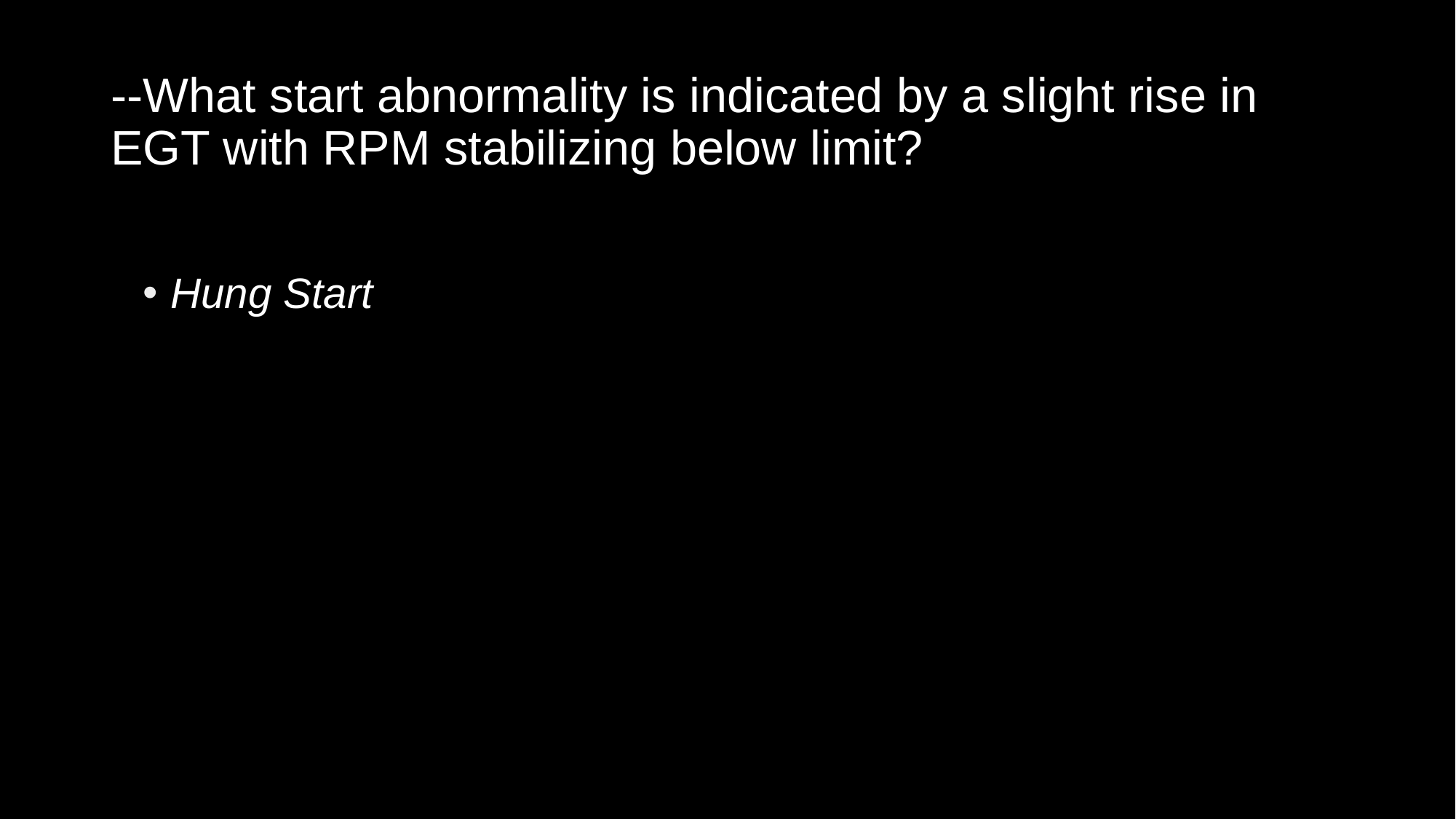

# --What start abnormality is indicated by a slight rise in EGT with RPM stabilizing below limit?
Hung Start